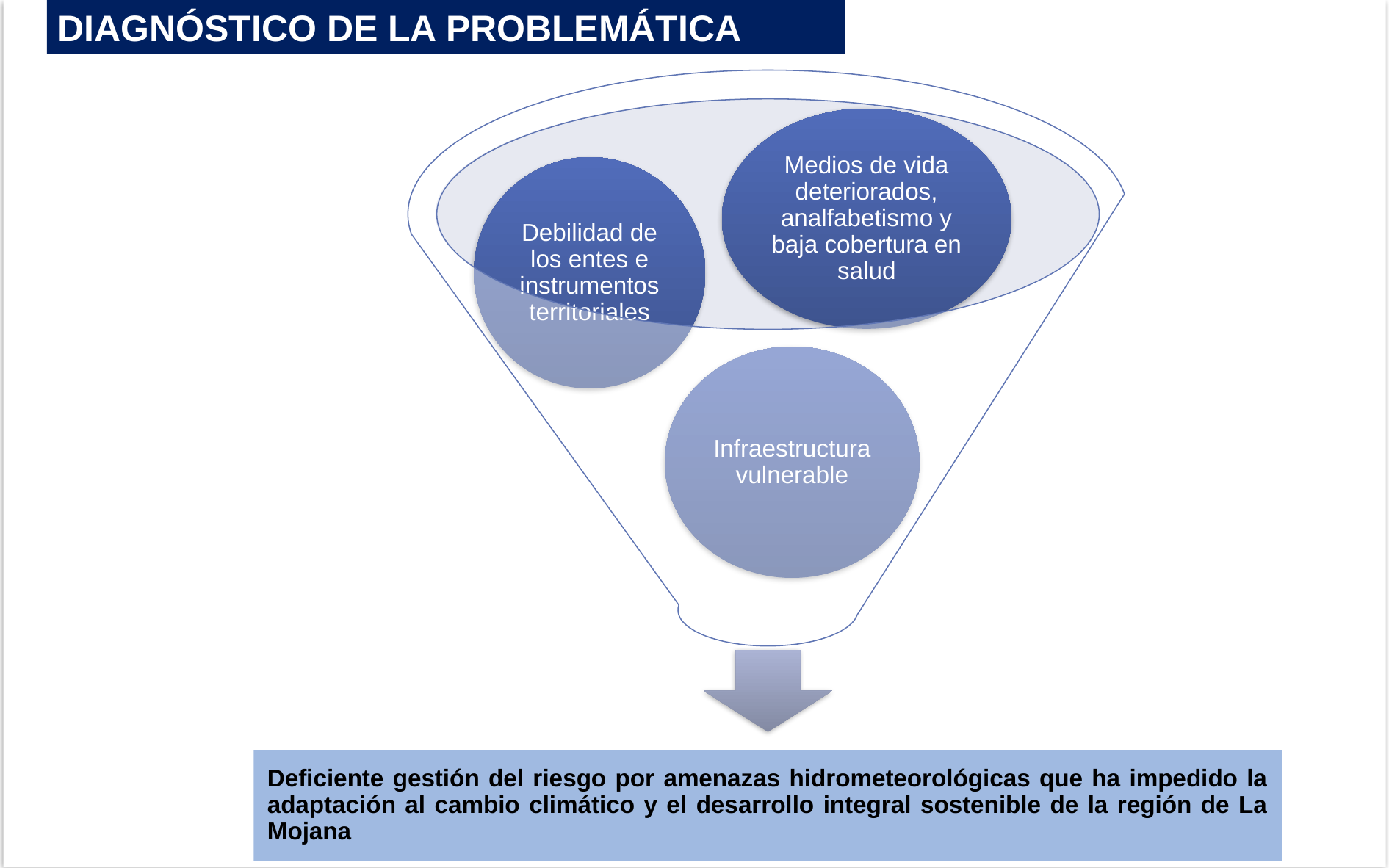

DIAGNÓSTICO DE LA PROBLEMÁTICA
Deficiente gestión del riesgo por amenazas hidrometeorológicas que ha impedido la adaptación al cambio climático y el desarrollo integral sostenible de la región de La Mojana
Infraestructura vulnerable
Debilidad de los entes e instrumentos territoriales
Medios de vida deteriorados, analfabetismo y baja cobertura en salud